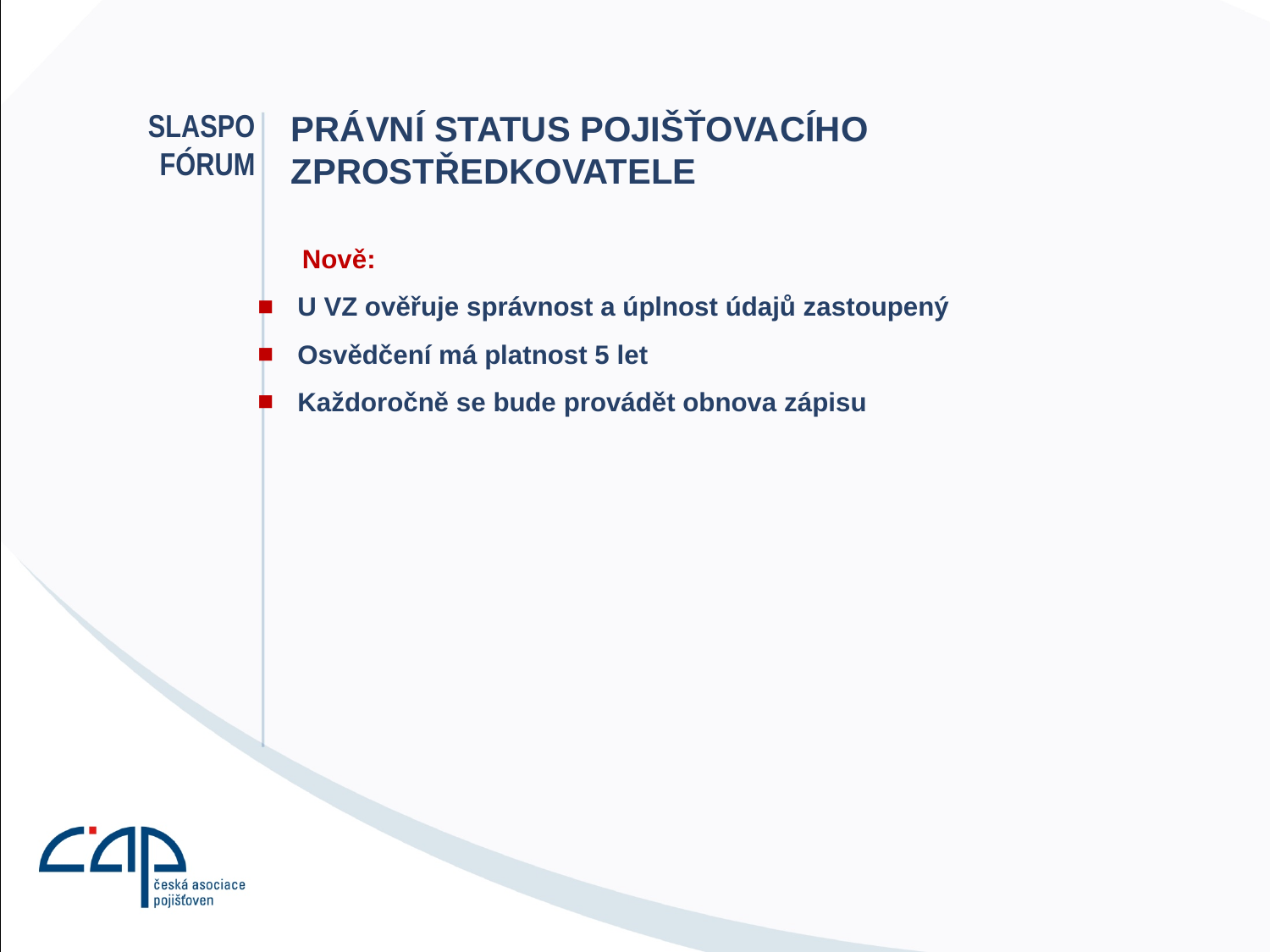

# SLASPO fórum
Právní status pojišťovacího zprostředkovatele
      Nově:
U VZ ověřuje správnost a úplnost údajů zastoupený
Osvědčení má platnost 5 let
Každoročně se bude provádět obnova zápisu